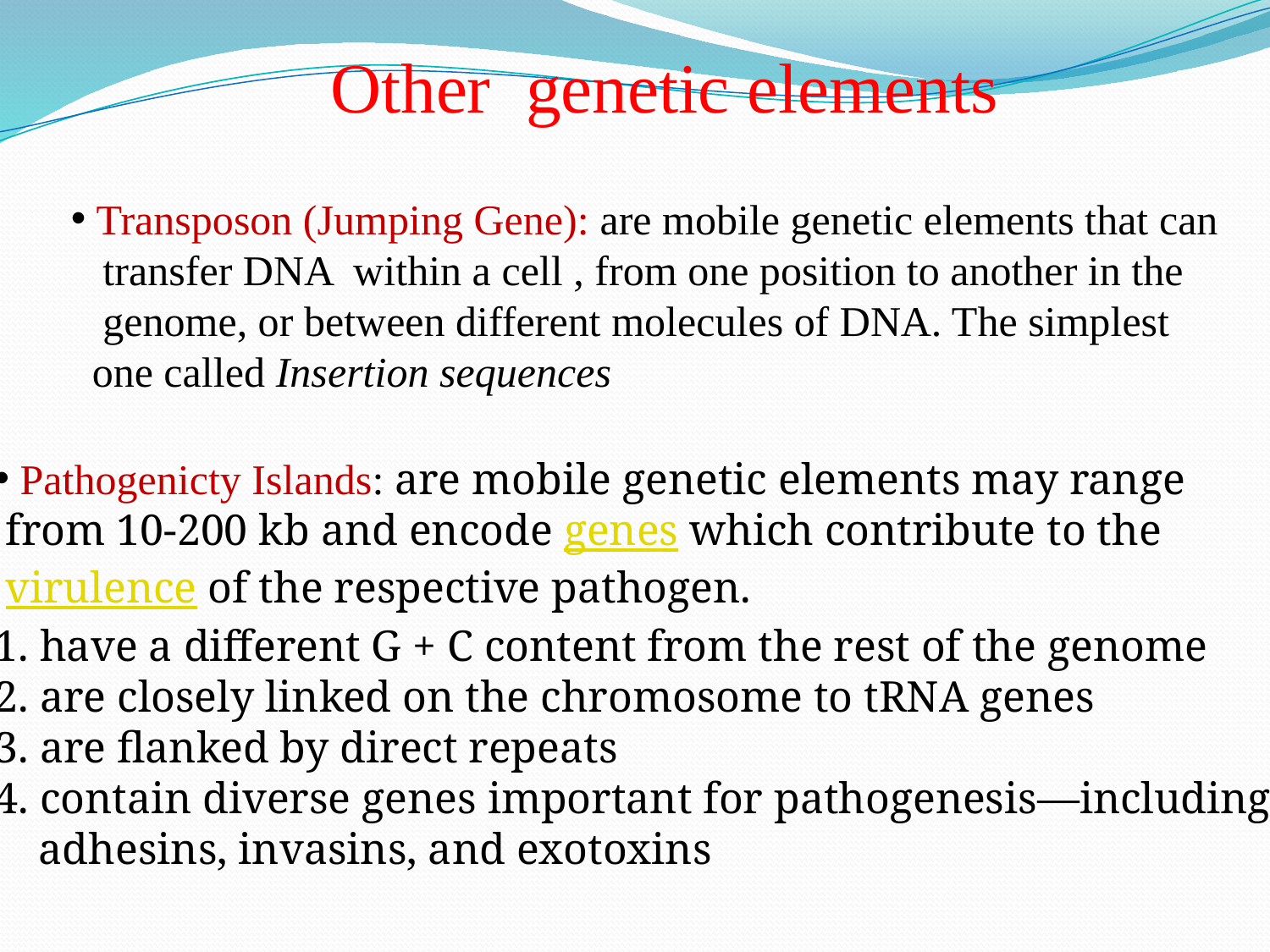

Other  genetic elements
 Transposon (Jumping Gene): are mobile genetic elements that can
   transfer DNA  within a cell , from one position to another in the
   genome, or between different molecules of DNA. The simplest
  one called Insertion sequences
 Pathogenicty Islands: are mobile genetic elements may range
 from 10-200 kb and encode genes which contribute to the
 virulence of the respective pathogen.
1. have a different G + C content from the rest of the genome
2. are closely linked on the chromosome to tRNA genes
3. are flanked by direct repeats
4. contain diverse genes important for pathogenesis—including
    adhesins, invasins, and exotoxins